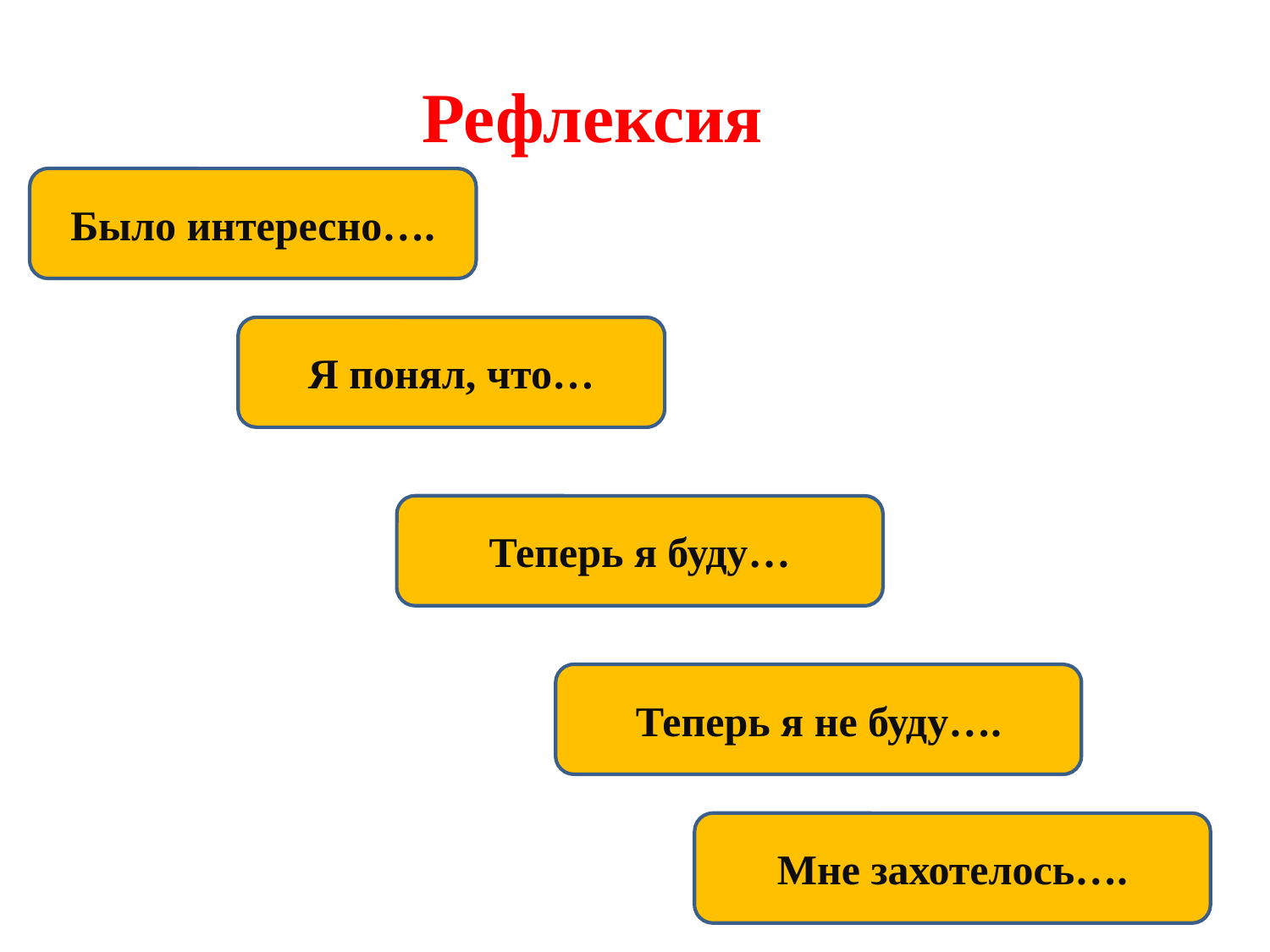

Рефлексия
Было интересно….
Я понял, что…
Теперь я буду…
Теперь я не буду….
Мне захотелось….